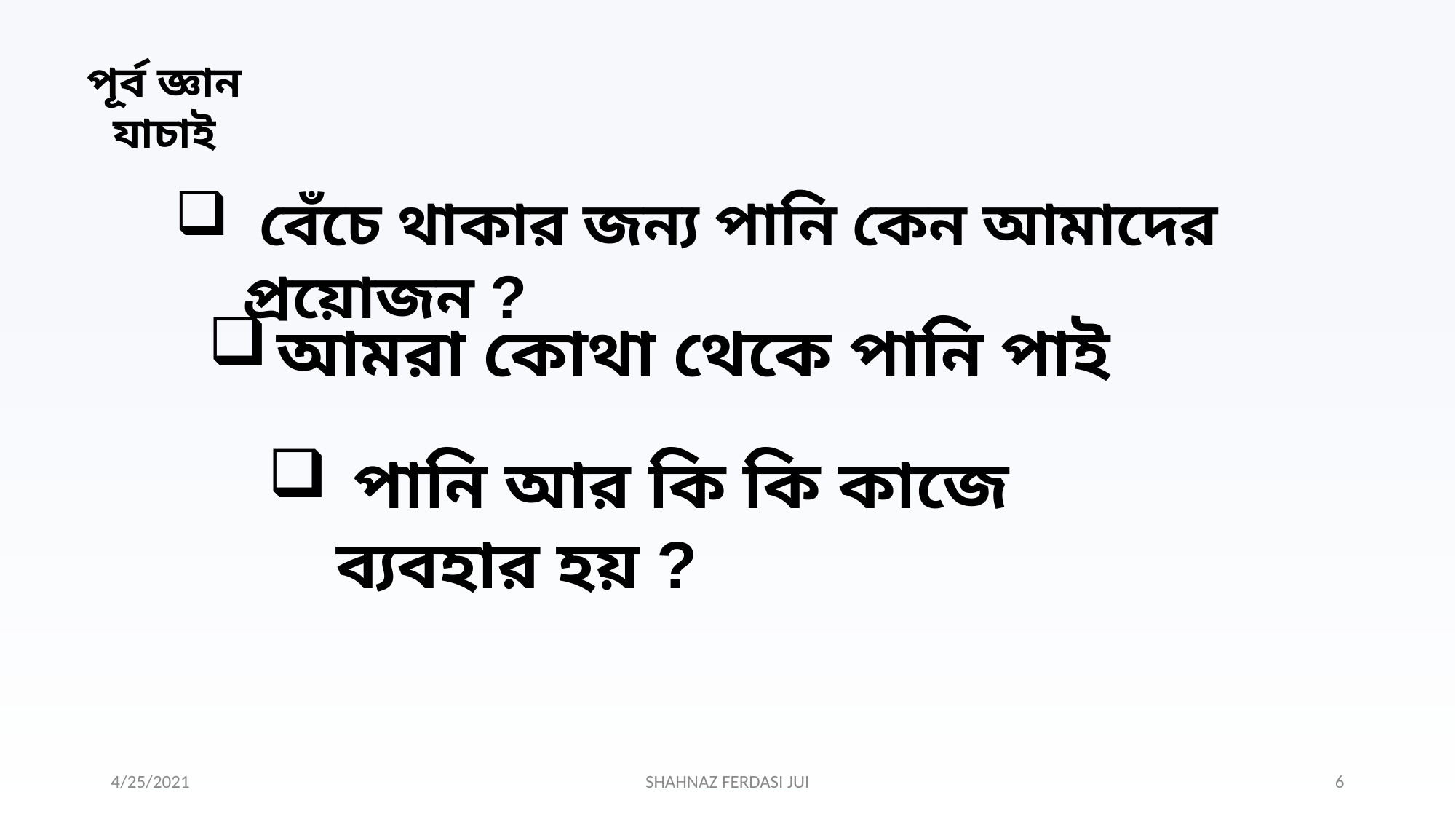

পূর্ব জ্ঞান যাচাই
 বেঁচে থাকার জন্য পানি কেন আমাদের প্রয়োজন ?
আমরা কোথা থেকে পানি পাই
 পানি আর কি কি কাজে ব্যবহার হয় ?
4/25/2021
SHAHNAZ FERDASI JUI
6